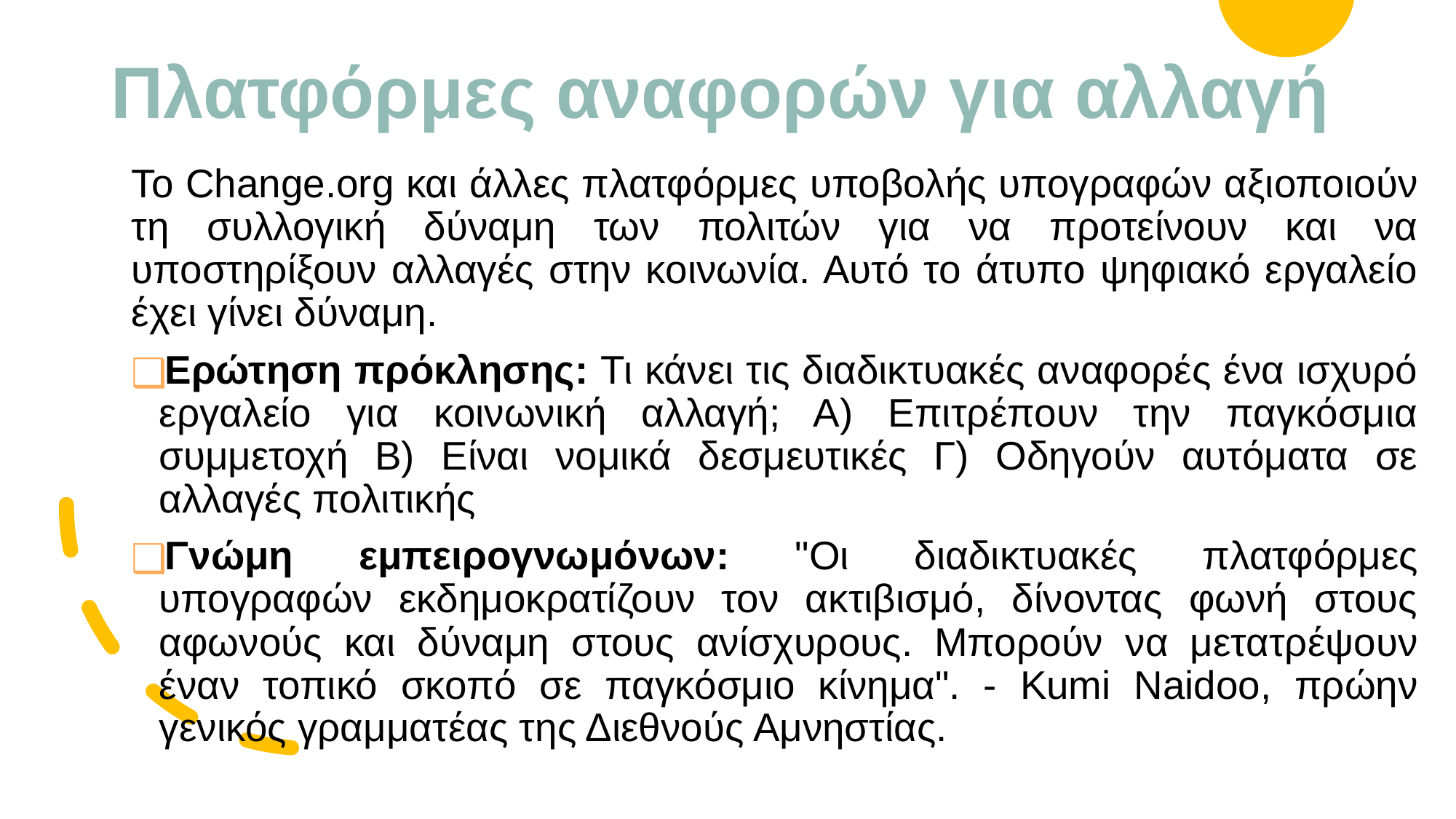

# Πλατφόρμες αναφορών για αλλαγή
Το Change.org και άλλες πλατφόρμες υποβολής υπογραφών αξιοποιούν τη συλλογική δύναμη των πολιτών για να προτείνουν και να υποστηρίξουν αλλαγές στην κοινωνία. Αυτό το άτυπο ψηφιακό εργαλείο έχει γίνει δύναμη.
Ερώτηση πρόκλησης: Τι κάνει τις διαδικτυακές αναφορές ένα ισχυρό εργαλείο για κοινωνική αλλαγή; Α) Επιτρέπουν την παγκόσμια συμμετοχή Β) Είναι νομικά δεσμευτικές Γ) Οδηγούν αυτόματα σε αλλαγές πολιτικής
Γνώμη εμπειρογνωμόνων: "Οι διαδικτυακές πλατφόρμες υπογραφών εκδημοκρατίζουν τον ακτιβισμό, δίνοντας φωνή στους αφωνούς και δύναμη στους ανίσχυρους. Μπορούν να μετατρέψουν έναν τοπικό σκοπό σε παγκόσμιο κίνημα". - Kumi Naidoo, πρώην γενικός γραμματέας της Διεθνούς Αμνηστίας.